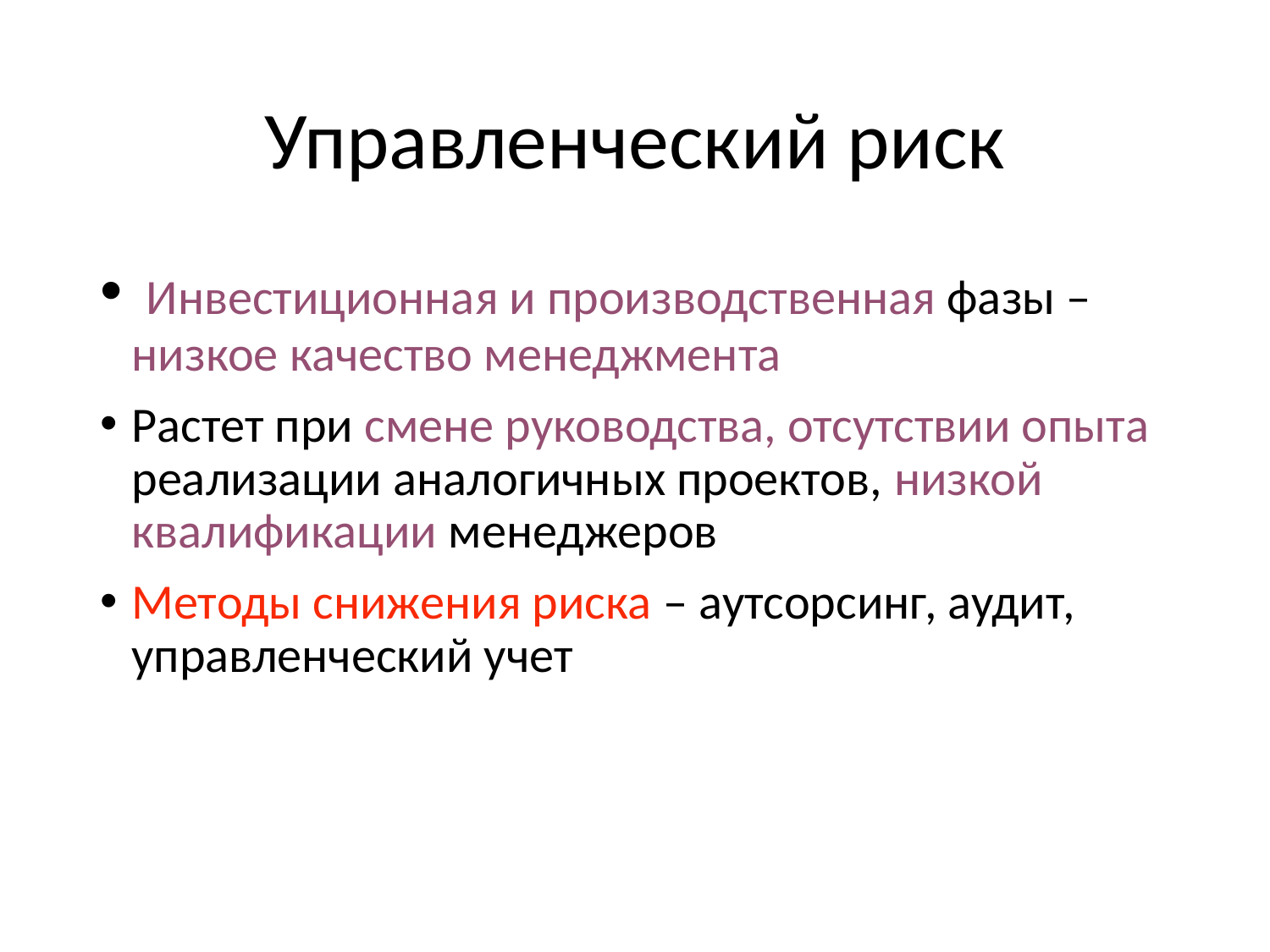

Управленческий риск
 Инвестиционная и производственная фазы – низкое качество менеджмента
Растет при смене руководства, отсутствии опыта реализации аналогичных проектов, низкой квалификации менеджеров
Методы снижения риска – аутсорсинг, аудит, управленческий учет